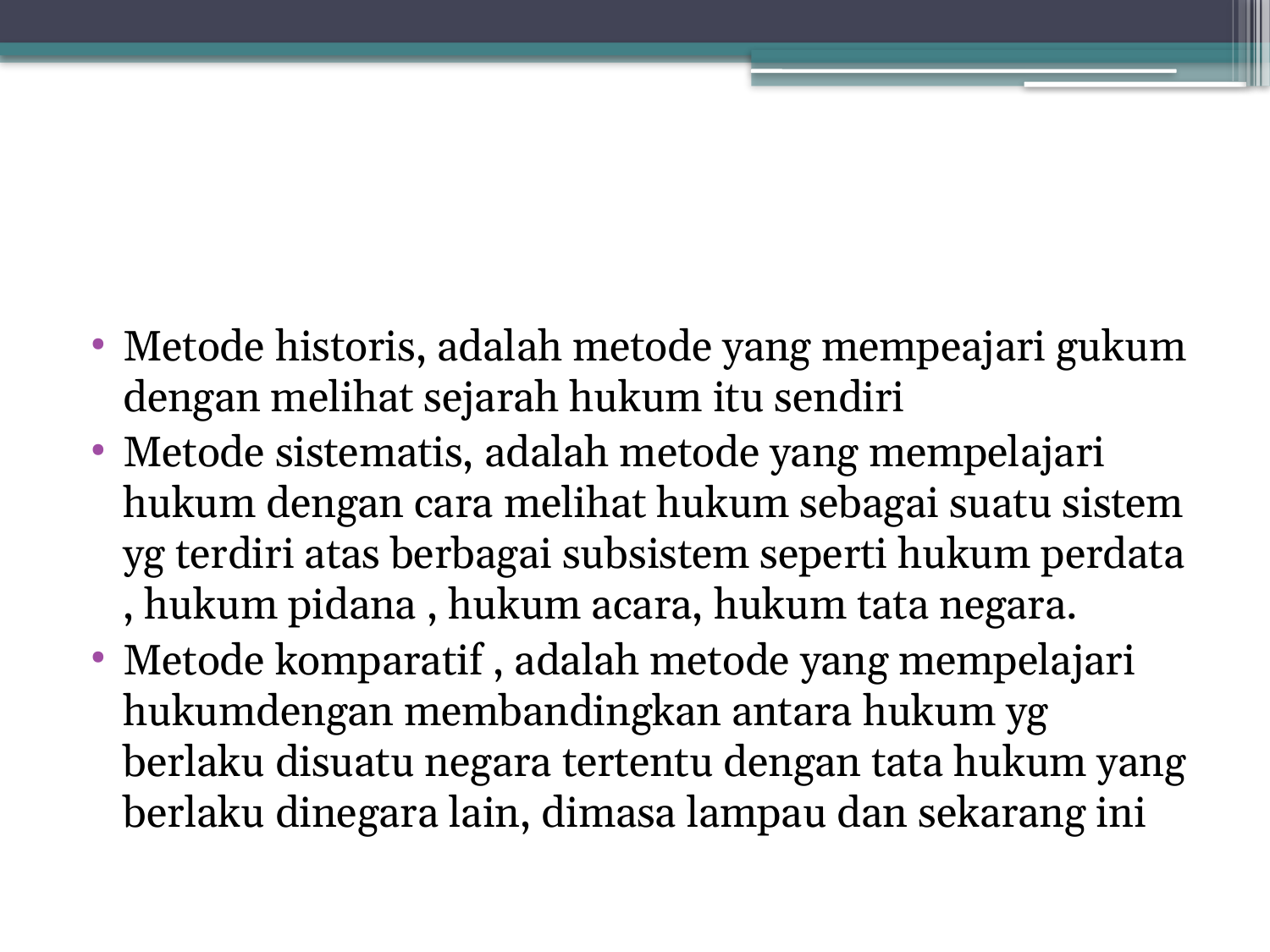

#
Metode historis, adalah metode yang mempeajari gukum dengan melihat sejarah hukum itu sendiri
Metode sistematis, adalah metode yang mempelajari hukum dengan cara melihat hukum sebagai suatu sistem yg terdiri atas berbagai subsistem seperti hukum perdata , hukum pidana , hukum acara, hukum tata negara.
Metode komparatif , adalah metode yang mempelajari hukumdengan membandingkan antara hukum yg berlaku disuatu negara tertentu dengan tata hukum yang berlaku dinegara lain, dimasa lampau dan sekarang ini